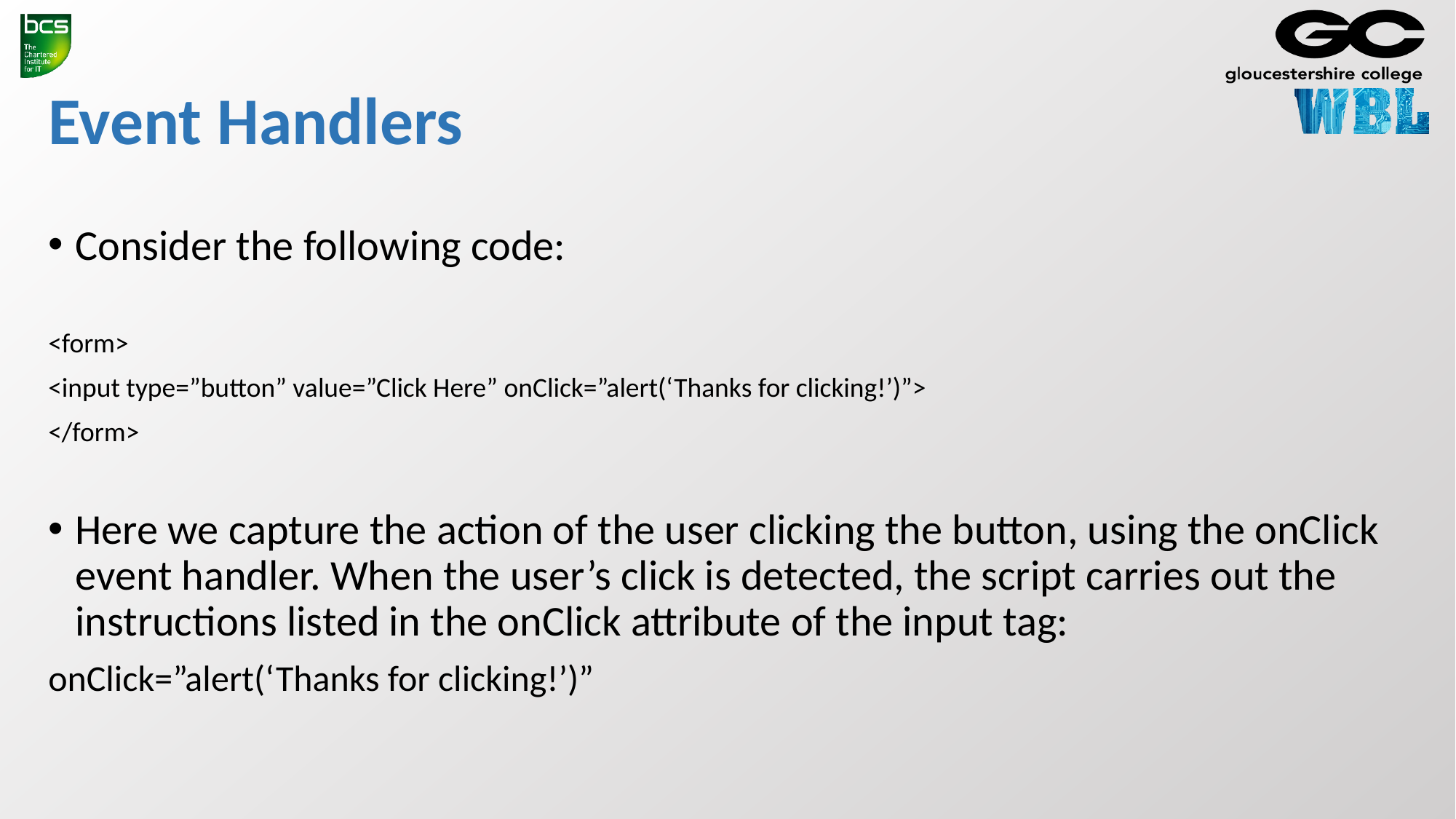

# Event Handlers
Consider the following code:

<form>
<input type=”button” value=”Click Here” onClick=”alert(‘Thanks for clicking!’)”>
</form>

Here we capture the action of the user clicking the button, using the onClick event handler. When the user’s click is detected, the script carries out the instructions listed in the onClick attribute of the input tag:
onClick=”alert(‘Thanks for clicking!’)”